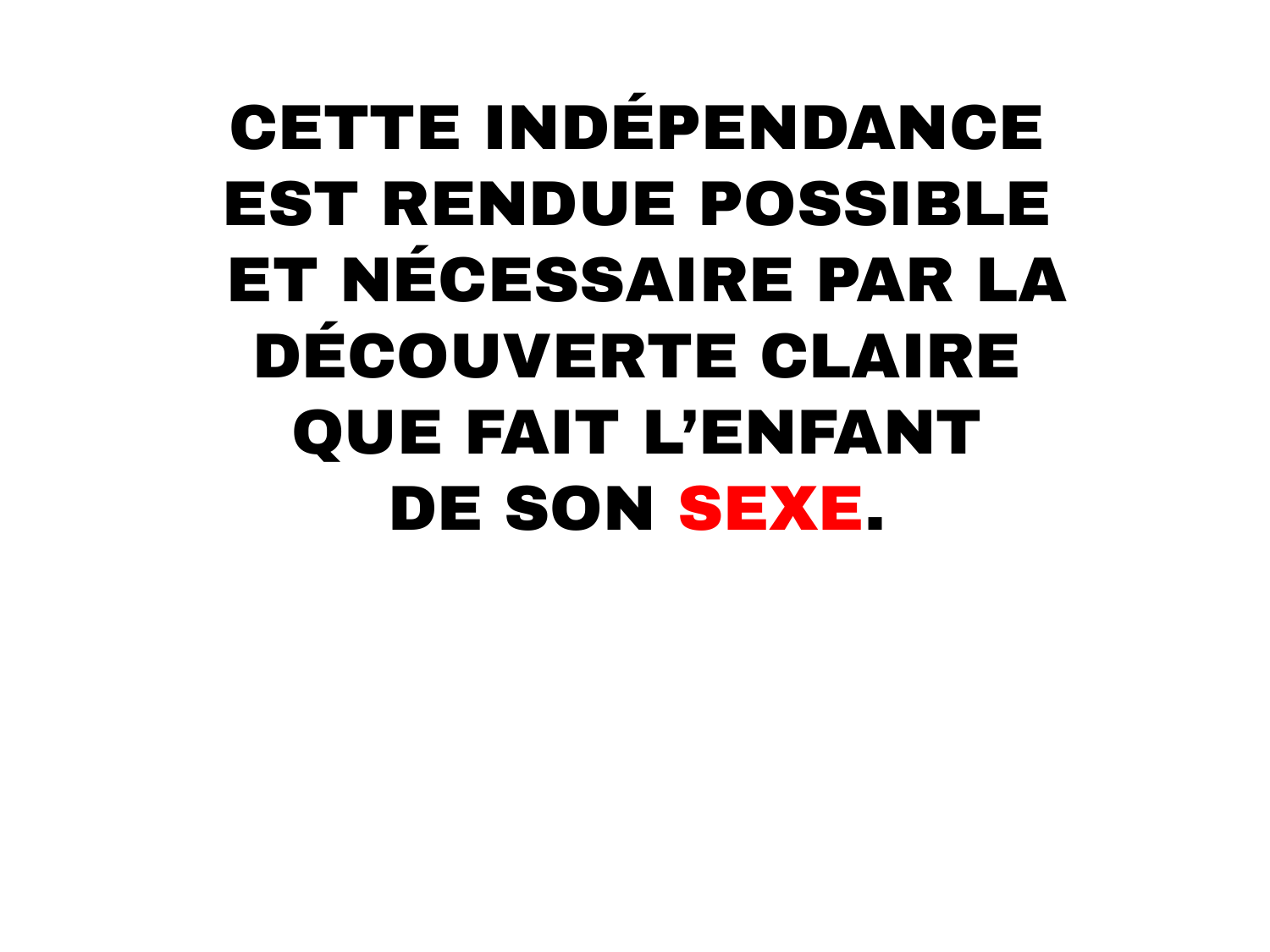

CETTE INDÉPENDANCE
EST RENDUE POSSIBLE
ET NÉCESSAIRE PAR LA DÉCOUVERTE CLAIRE
QUE FAIT L’ENFANT
DE SON SEXE.